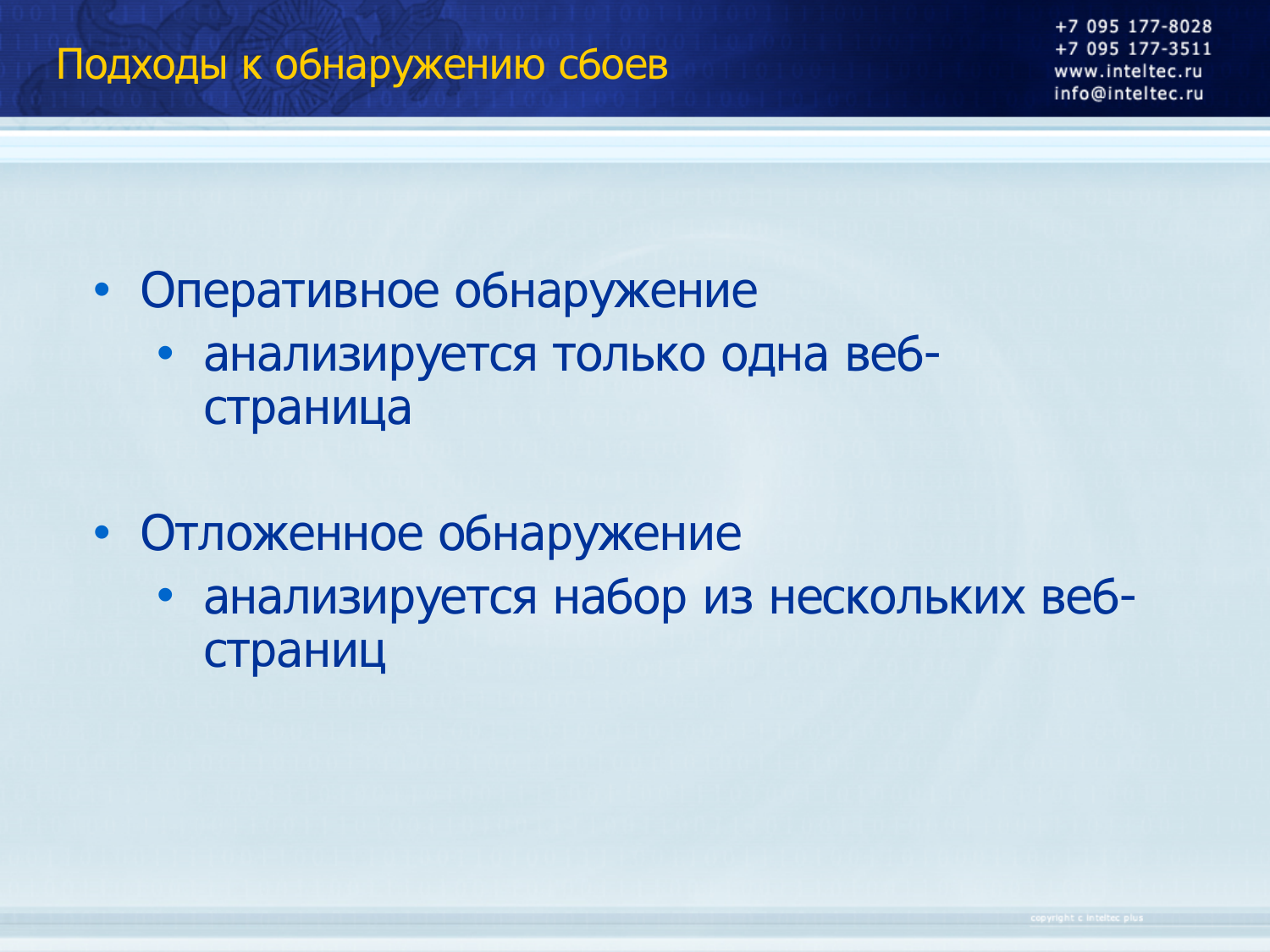

# Подходы к обнаружению сбоев
Оперативное обнаружение
анализируется только одна веб-страница

Отложенное обнаружение
анализируется набор из нескольких веб- страниц